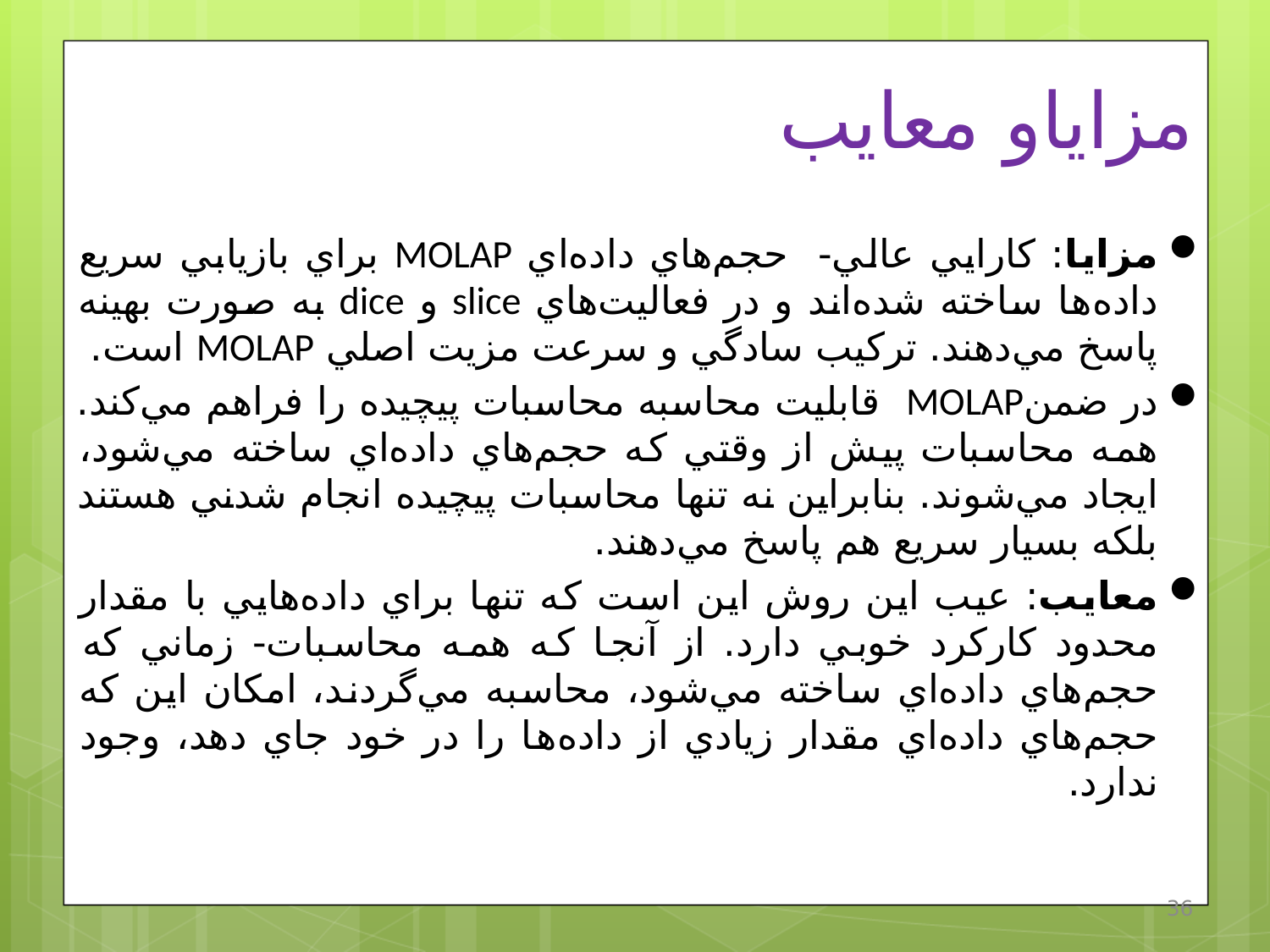

# مزایاو معایب
مزايا: کارايي عالي-  حجم‌هاي داده‌اي MOLAP براي بازيابي سريع داده‌ها ساخته ‌شده‌اند و در فعاليت‌هاي slice و dice به صورت بهينه پاسخ مي‌دهند. ترکيب سادگي و سرعت مزيت اصلي MOLAP است.
در ضمنMOLAP  قابليت محاسبه محاسبات پيچيده را فراهم مي‌کند. همه محاسبات پيش از وقتي که حجم‌هاي داده‌اي ساخته مي‌‌شود، ايجاد مي‌شوند. بنابراين نه تنها محاسبات پيچيده انجام شدني هستند بلكه بسيار سريع هم پاسخ مي‌دهند.
معايب: عيب اين روش اين است که تنها براي داده‌هايي با مقدار محدود کارکرد خوبي دارد. از آنجا که همه محاسبات- زماني‌ که حجم‌هاي داده‌اي ساخته مي‌شود، محاسبه مي‌گردند، امکان اين ‌که حجم‌هاي داده‌اي مقدار زيادي از داده‌ها را در خود جاي دهد، وجود ندارد.

36